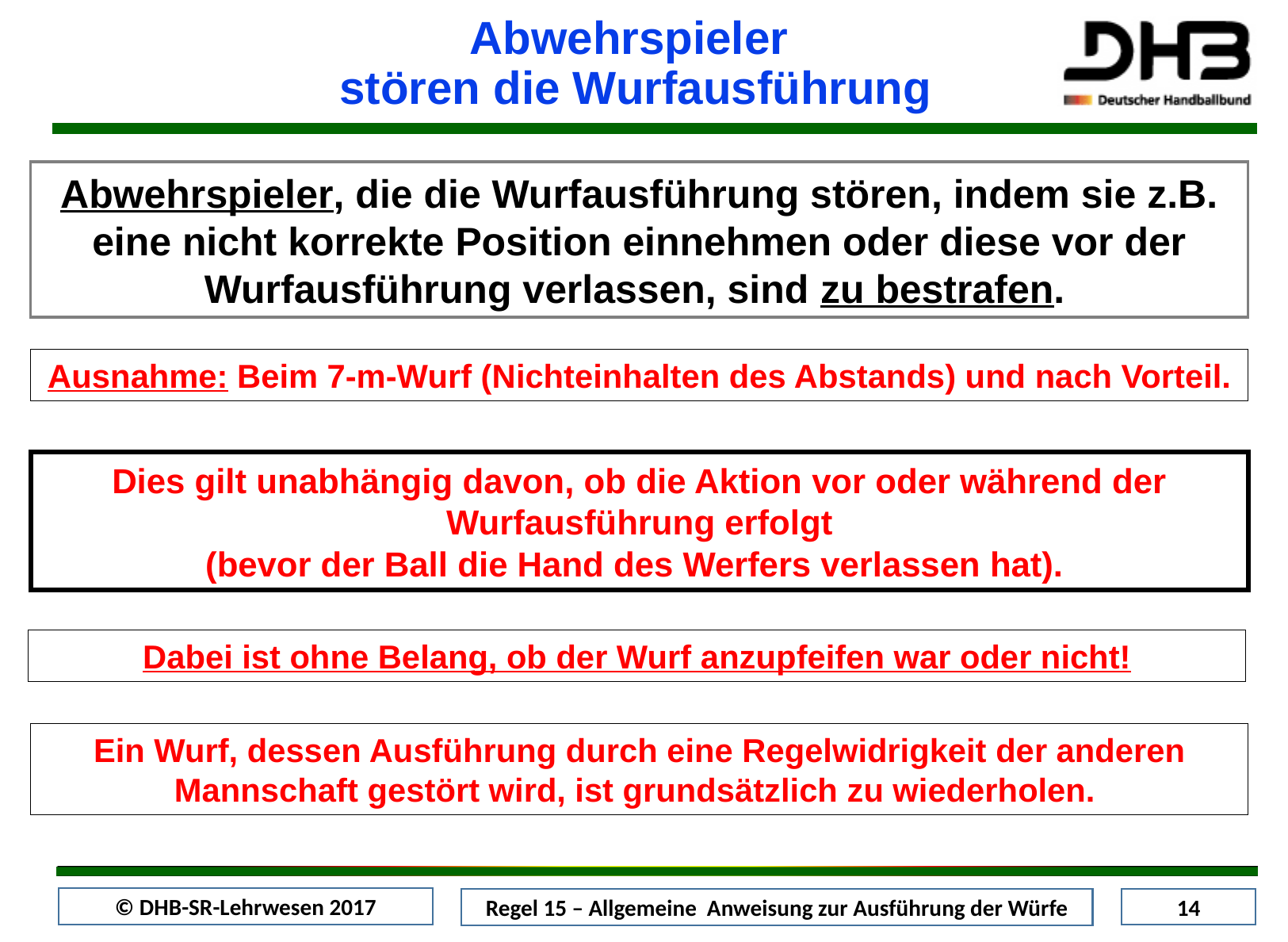

Abwehrspieler
stören die Wurfausführung
Abwehrspieler, die die Wurfausführung stören, indem sie z.B. eine nicht korrekte Position einnehmen oder diese vor der Wurfausführung verlassen, sind zu bestrafen.
Ausnahme: Beim 7-m-Wurf (Nichteinhalten des Abstands) und nach Vorteil.
Dies gilt unabhängig davon, ob die Aktion vor oder während der Wurfausführung erfolgt
(bevor der Ball die Hand des Werfers verlassen hat).
Dabei ist ohne Belang, ob der Wurf anzupfeifen war oder nicht!
Ein Wurf, dessen Ausführung durch eine Regelwidrigkeit der anderen Mannschaft gestört wird, ist grundsätzlich zu wiederholen.